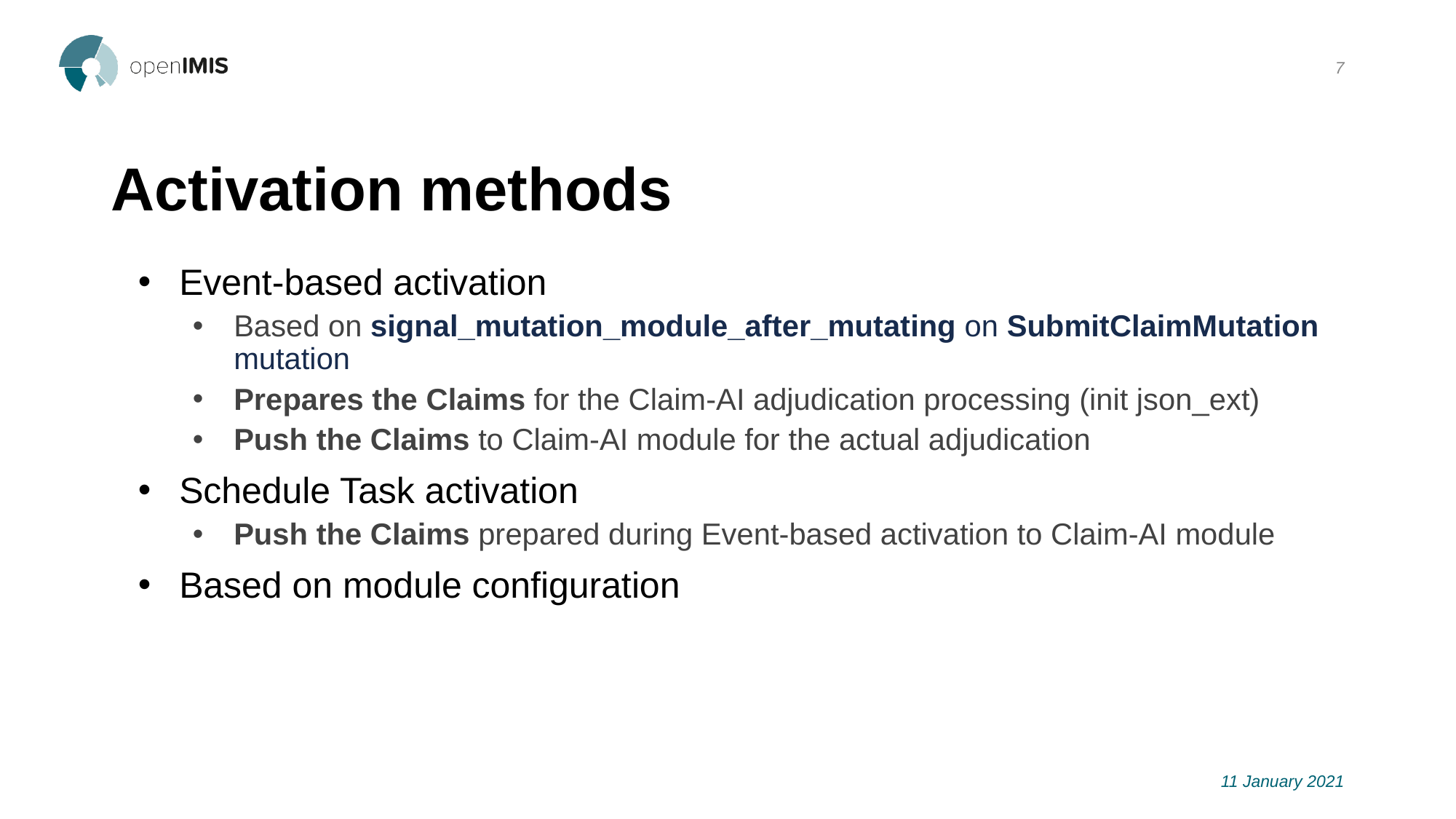

7
# Activation methods
Event-based activation
Based on signal_mutation_module_after_mutating on SubmitClaimMutation mutation
Prepares the Claims for the Claim-AI adjudication processing (init json_ext)
Push the Claims to Claim-AI module for the actual adjudication
Schedule Task activation
Push the Claims prepared during Event-based activation to Claim-AI module
Based on module configuration

11 January 2021